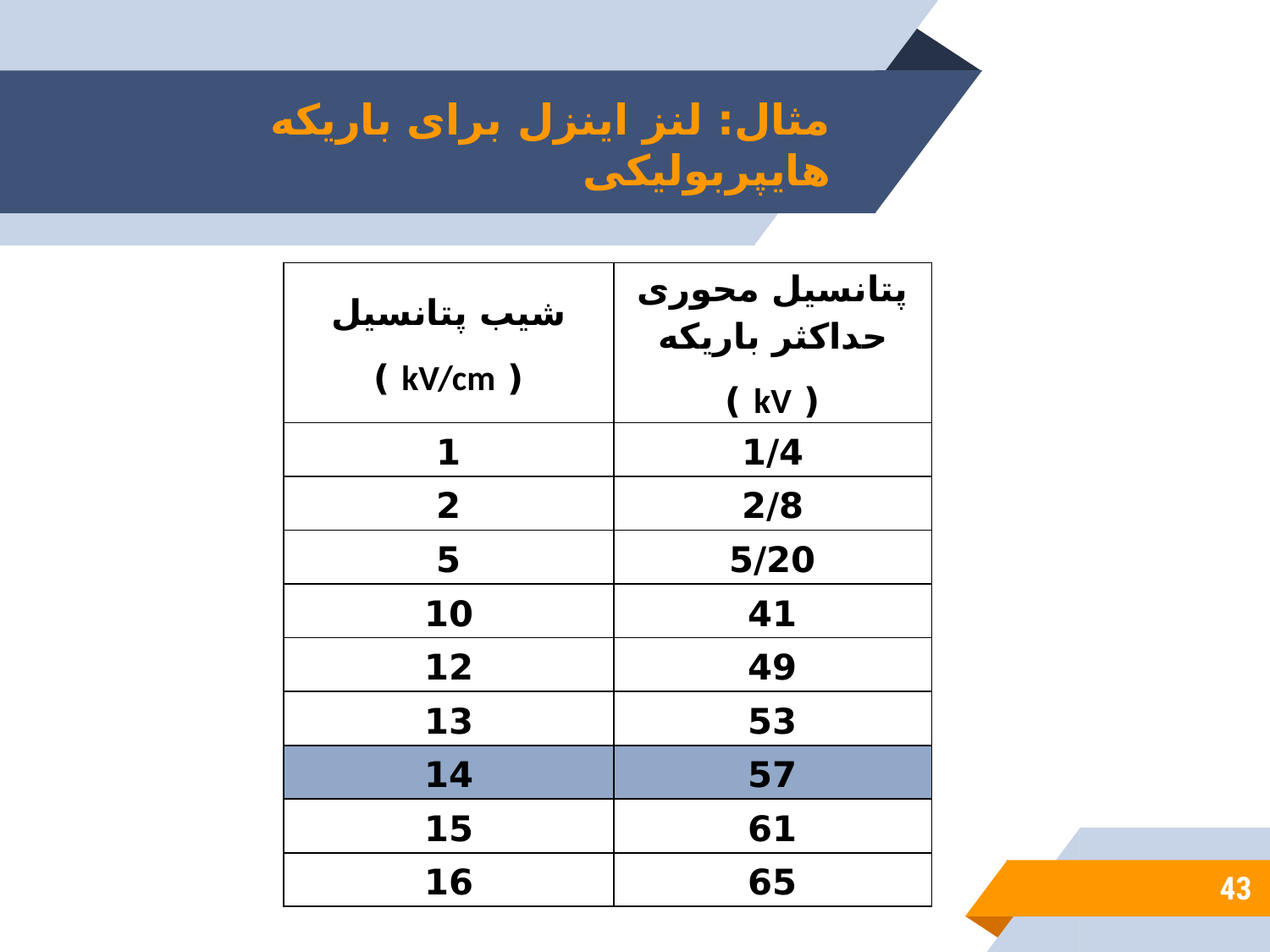

# مثال: لنز اینزل برای باریکه هایپربولیکی
| شیب پتانسیل ( kV/cm ) | پتانسیل محوری حداکثر باریکه ( kV ) |
| --- | --- |
| 1 | 1/4 |
| 2 | 2/8 |
| 5 | 5/20 |
| 10 | 41 |
| 12 | 49 |
| 13 | 53 |
| 14 | 57 |
| 15 | 61 |
| 16 | 65 |

43